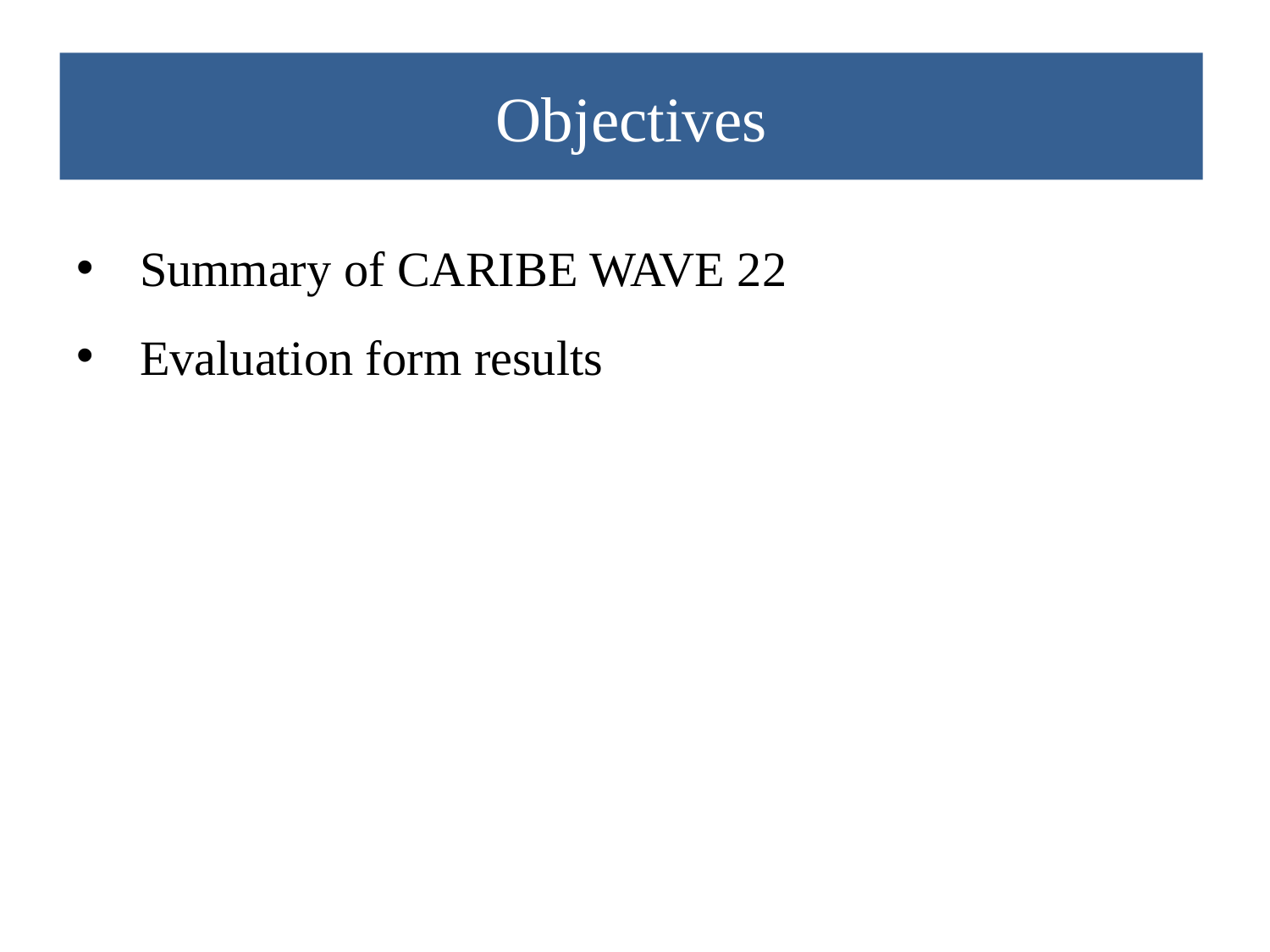

Objectives
Summary of CARIBE WAVE 22
Evaluation form results